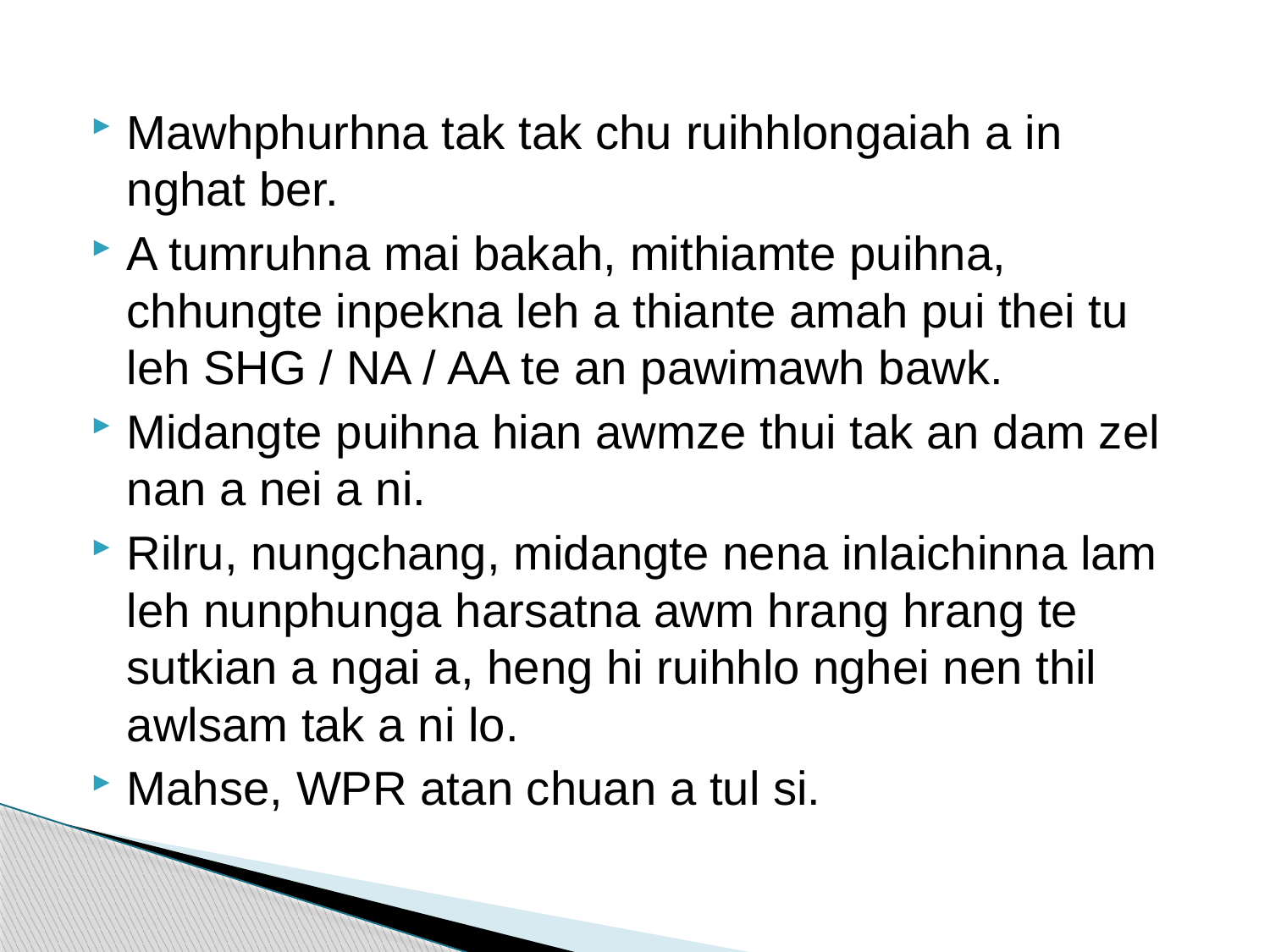

Mawhphurhna tak tak chu ruihhlongaiah a in nghat ber.
A tumruhna mai bakah, mithiamte puihna, chhungte inpekna leh a thiante amah pui thei tu leh SHG / NA / AA te an pawimawh bawk.
Midangte puihna hian awmze thui tak an dam zel nan a nei a ni.
Rilru, nungchang, midangte nena inlaichinna lam leh nunphunga harsatna awm hrang hrang te sutkian a ngai a, heng hi ruihhlo nghei nen thil awlsam tak a ni lo.
Mahse, WPR atan chuan a tul si.